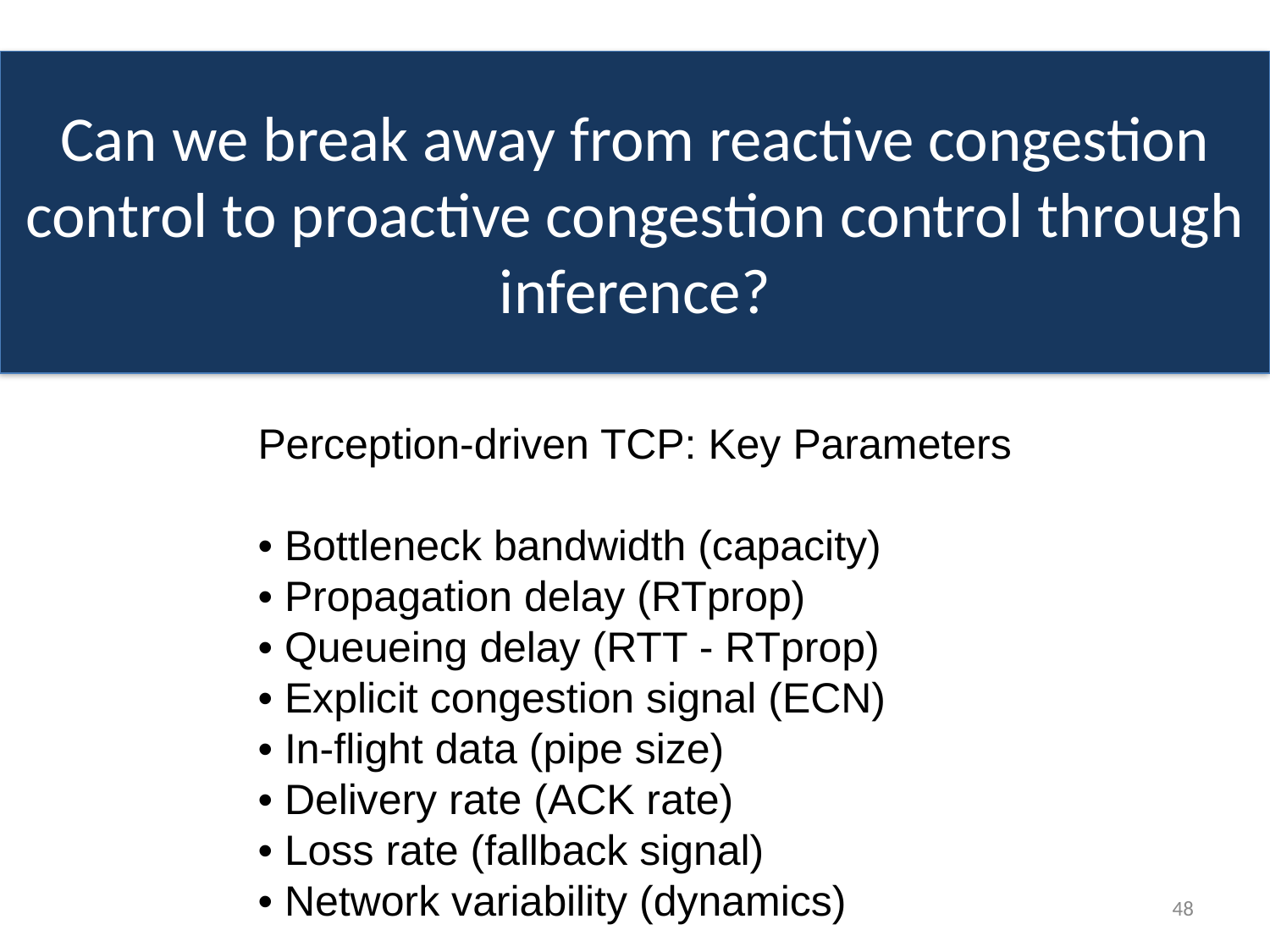

Can we break away from reactive congestion
control to proactive congestion control through inference?
Perception-driven TCP: Key Parameters
• Bottleneck bandwidth (capacity)
• Propagation delay (RTprop)
• Queueing delay (RTT - RTprop)
• Explicit congestion signal (ECN)
• In-flight data (pipe size)
• Delivery rate (ACK rate)
• Loss rate (fallback signal)
• Network variability (dynamics)
48